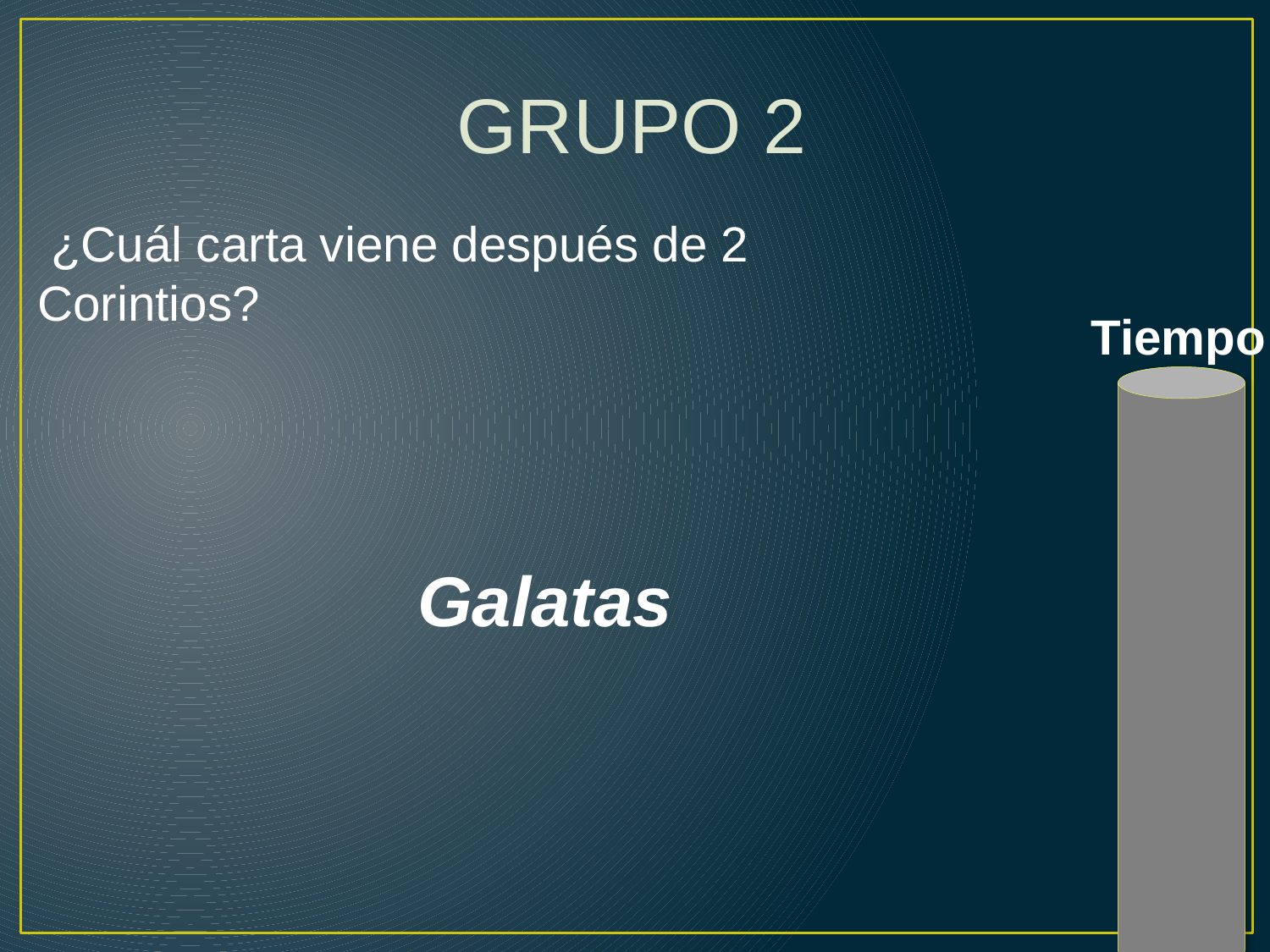

GRUPO 2
 ¿Cuál carta viene después de 2 Corintios?
Tiempo

Galatas